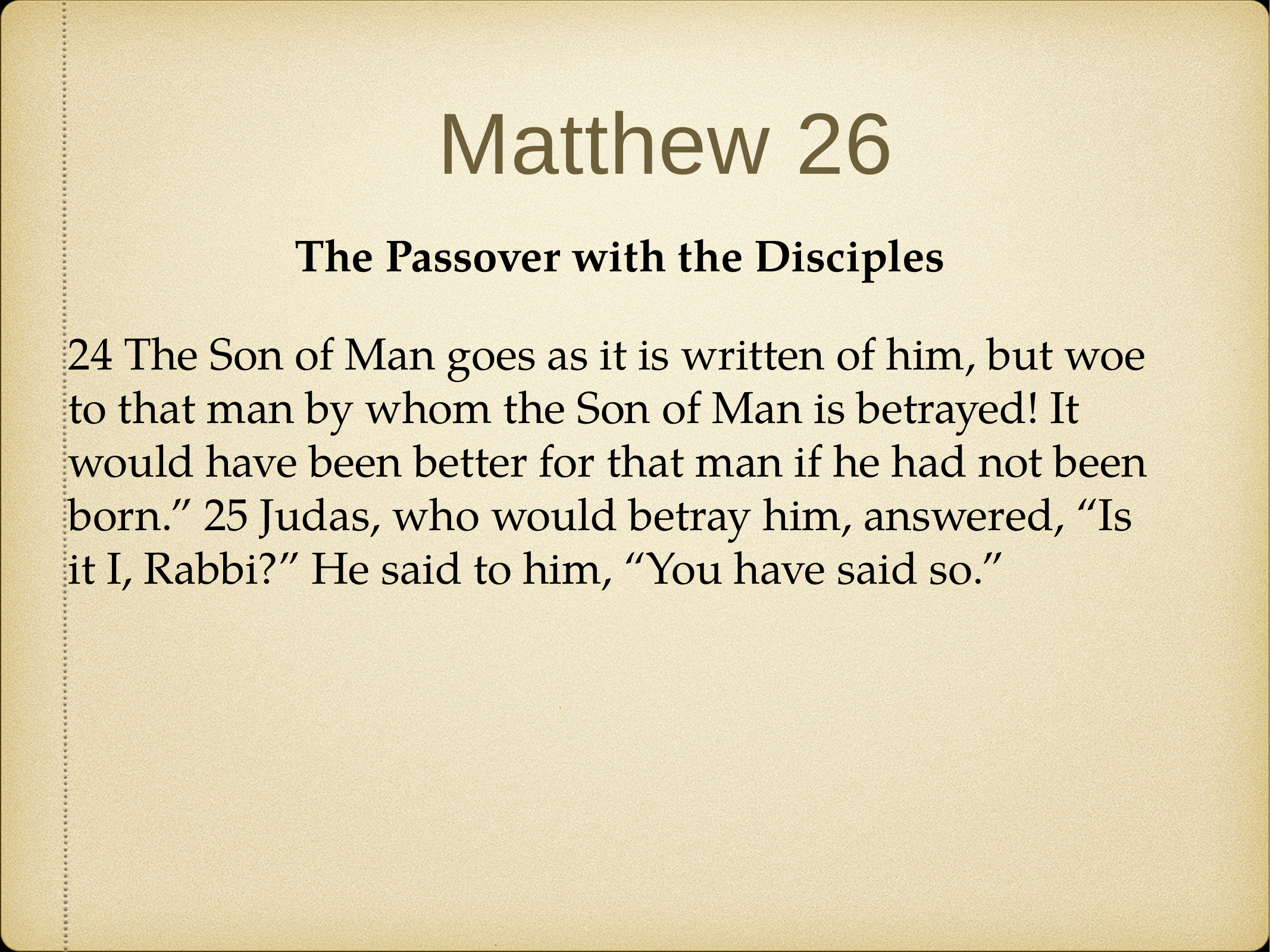

# Matthew 26
The Passover with the Disciples
24 The Son of Man goes as it is written of him, but woe to that man by whom the Son of Man is betrayed! It would have been better for that man if he had not been born.” 25 Judas, who would betray him, answered, “Is it I, Rabbi?” He said to him, “You have said so.”